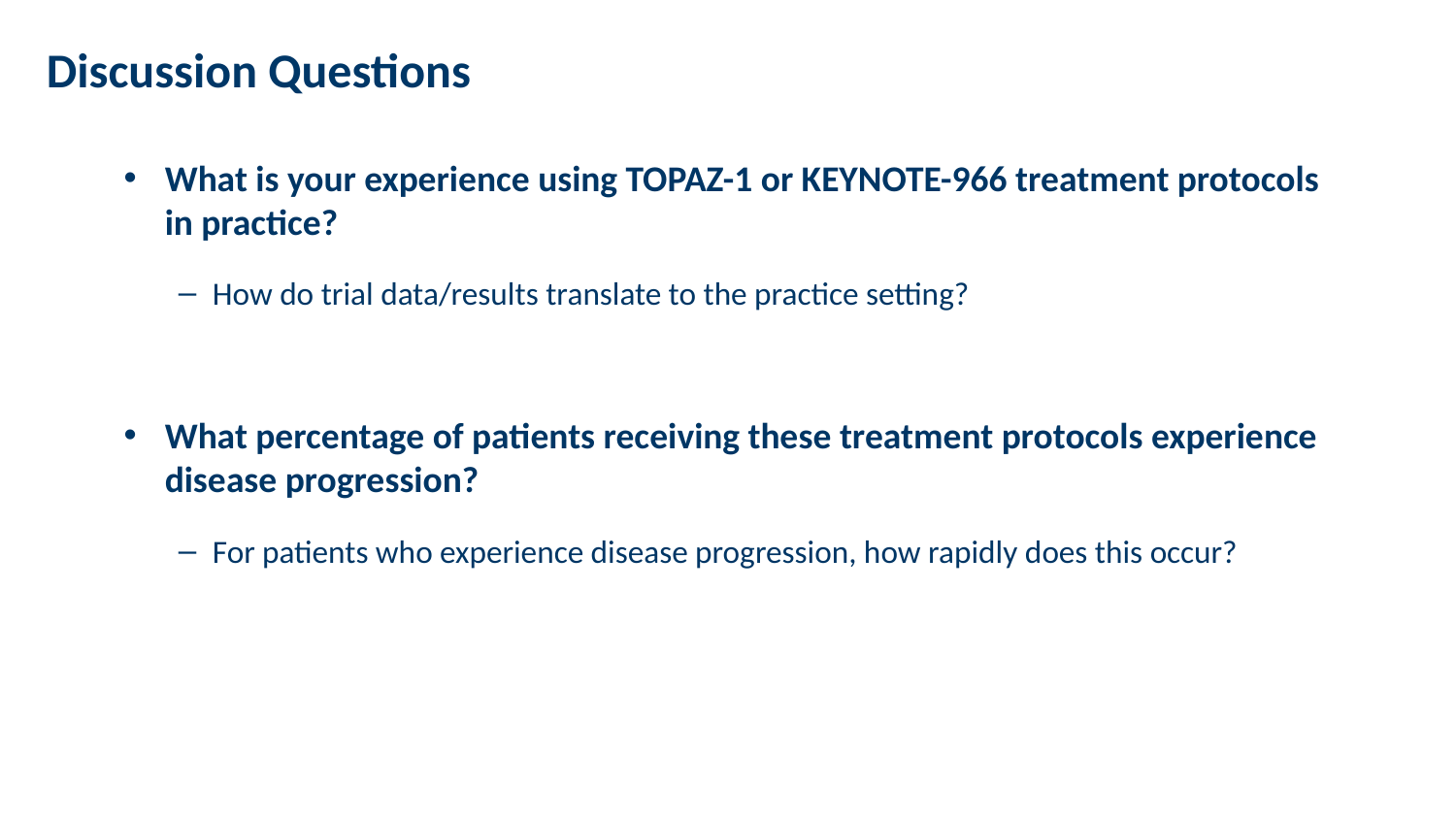

Discussion Questions
What is your experience using TOPAZ-1 or KEYNOTE-966 treatment protocols in practice?
How do trial data/results translate to the practice setting?

What percentage of patients receiving these treatment protocols experience disease progression?
For patients who experience disease progression, how rapidly does this occur?